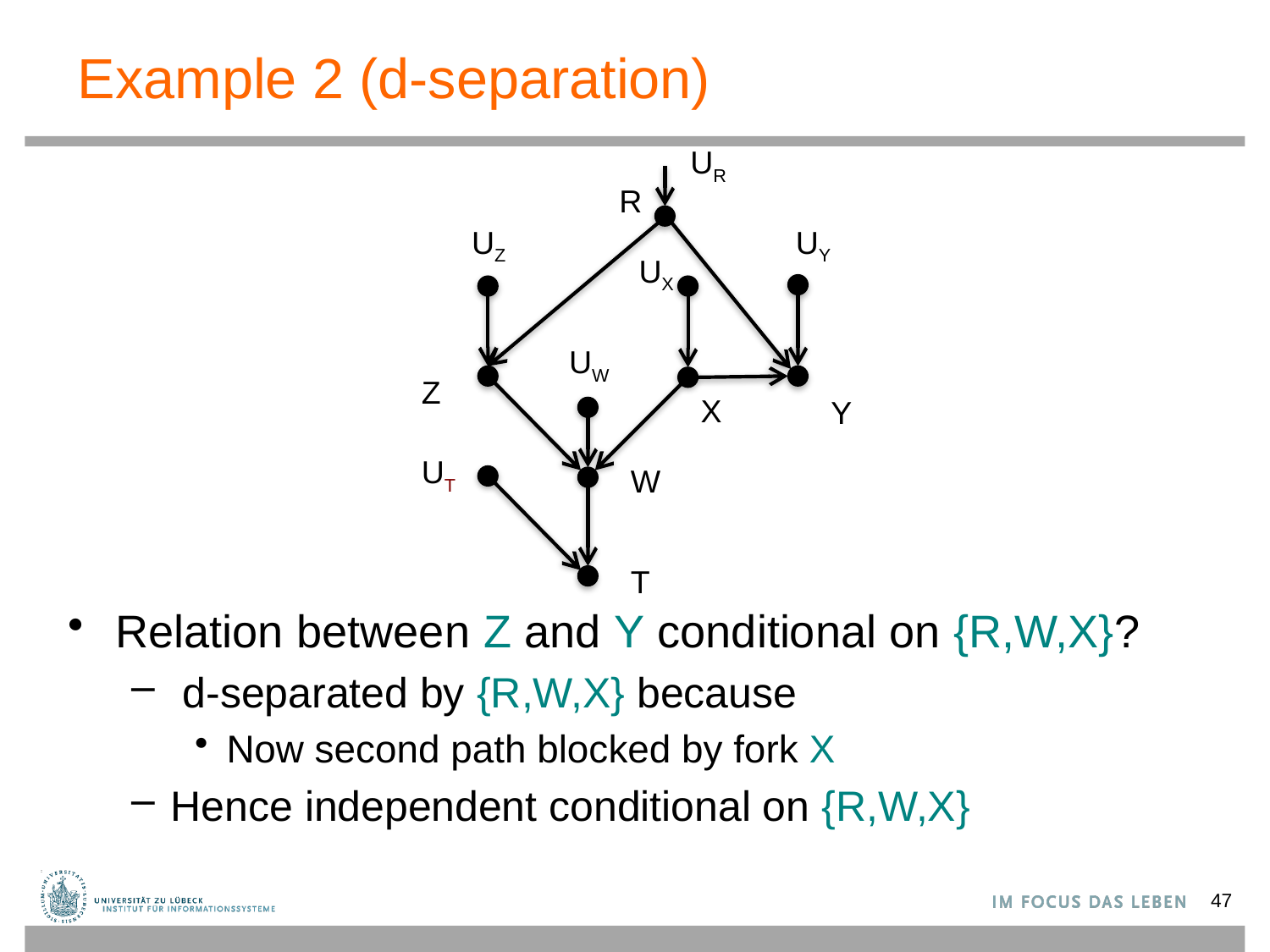

# Example 2 (d-separation)
UR
R

UZ
UY
UX

UW
Z

X
Y

UT
W

T

Relation between Z and Y conditional on {R,W,X}?
 d-separated by {R,W,X} because
Now second path blocked by fork X
Hence independent conditional on {R,W,X}

47